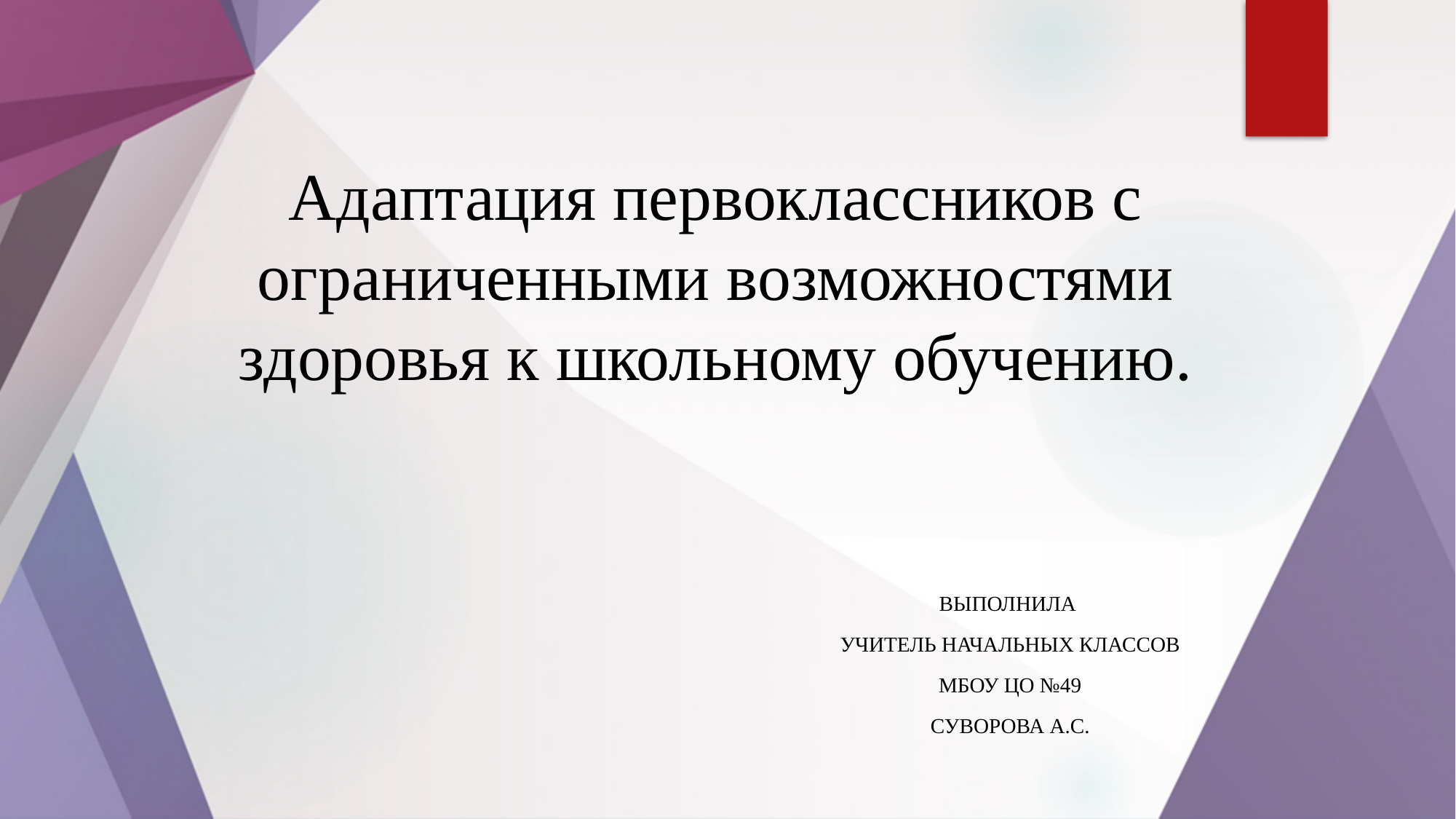

# Адаптация первоклассников с ограниченными возможностями здоровья к школьному обучению.
Выполнила
учитель начальных классов
МБОУ ЦО №49
Суворова А.С.